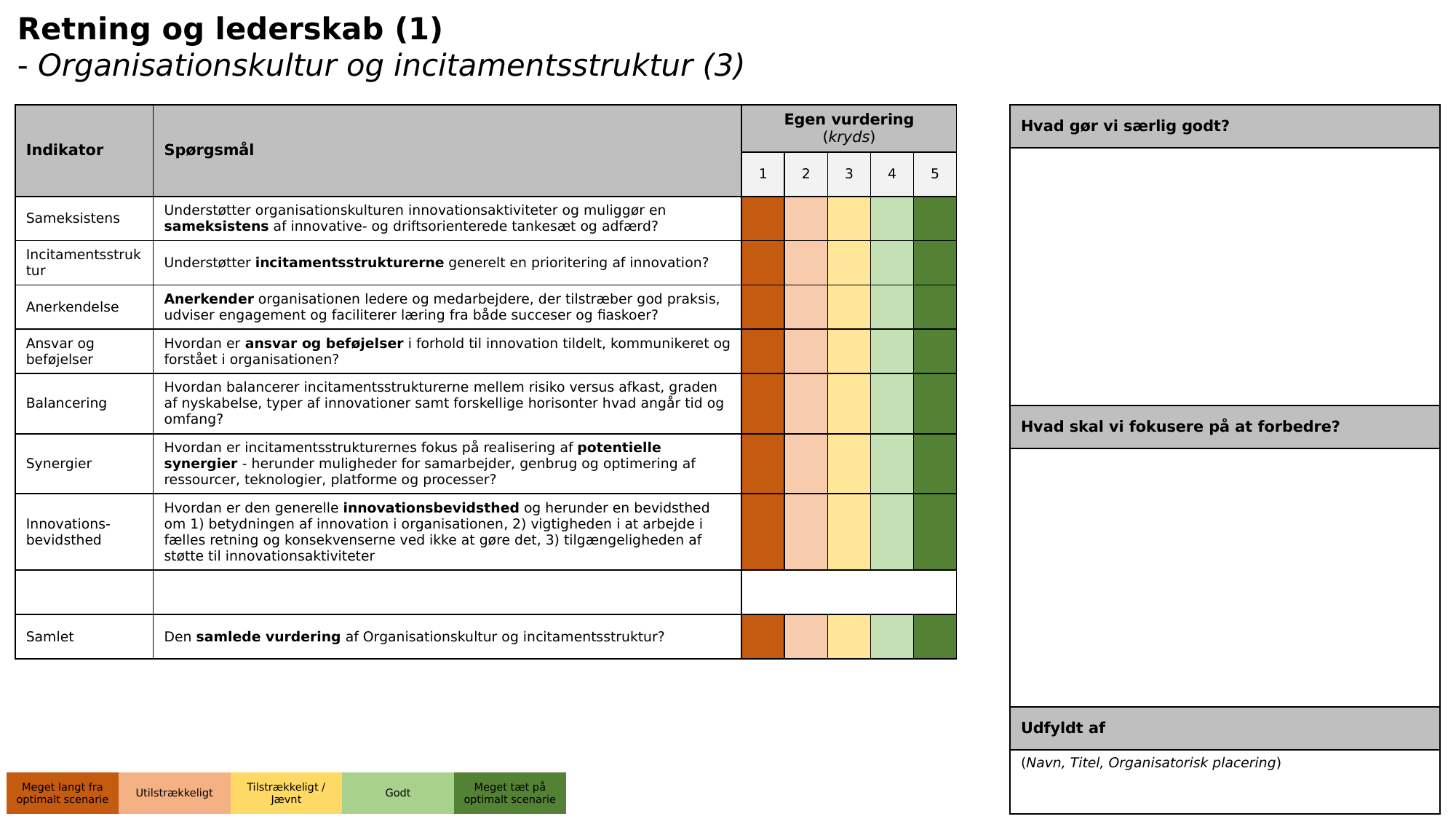

Retning og lederskab (1)
- Organisationskultur og incitamentsstruktur (3)
| Indikator | Spørgsmål | Egen vurdering (kryds) |  |  |  |  |
| --- | --- | --- | --- | --- | --- | --- |
|  |  | 1 | 2 | 3 | 4 | 5 |
| Sameksistens | Understøtter organisationskulturen innovationsaktiviteter og muliggør en sameksistens af innovative- og driftsorienterede tankesæt og adfærd? |  |  |  |  |  |
| Incitamentsstruktur | Understøtter incitamentsstrukturerne generelt en prioritering af innovation? |  |  |  |  |  |
| Anerkendelse | Anerkender organisationen ledere og medarbejdere, der tilstræber god praksis, udviser engagement og faciliterer læring fra både succeser og fiaskoer? |  |  |  |  |  |
| Ansvar og beføjelser | Hvordan er ansvar og beføjelser i forhold til innovation tildelt, kommunikeret og forstået i organisationen? |  |  |  |  |  |
| Balancering | Hvordan balancerer incitamentsstrukturerne mellem risiko versus afkast, graden af nyskabelse, typer af innovationer samt forskellige horisonter hvad angår tid og omfang? |  |  |  |  |  |
| Synergier | Hvordan er incitamentsstrukturernes fokus på realisering af potentielle synergier - herunder muligheder for samarbejder, genbrug og optimering af ressourcer, teknologier, platforme og processer? |  |  |  |  |  |
| Innovations-bevidsthed | Hvordan er den generelle innovationsbevidsthed og herunder en bevidsthed om 1) betydningen af innovation i organisationen, 2) vigtigheden i at arbejde i fælles retning og konsekvenserne ved ikke at gøre det, 3) tilgængeligheden af støtte til innovationsaktiviteter |  |  |  |  |  |
|  |  |  |  |  |  |  |
| Samlet | Den samlede vurdering af Organisationskultur og incitamentsstruktur? |  |  |  |  |  |
| Hvad gør vi særlig godt? |
| --- |
|  |
| Hvad skal vi fokusere på at forbedre? |
|  |
| Udfyldt af |
| (Navn, Titel, Organisatorisk placering) |
| Meget langt fra optimalt scenarie | Utilstrækkeligt | Tilstrækkeligt / Jævnt | Godt | Meget tæt på optimalt scenarie |
| --- | --- | --- | --- | --- |